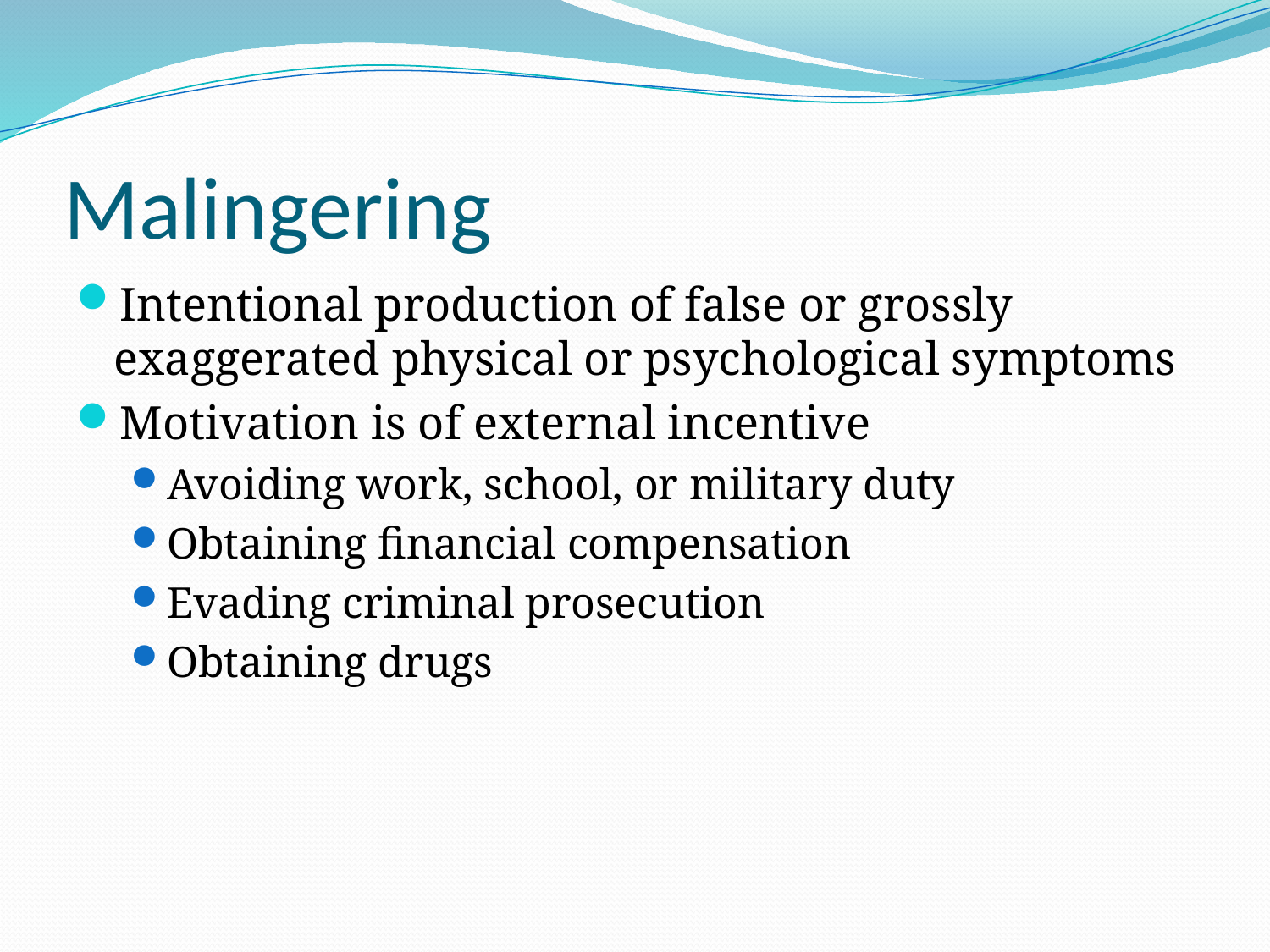

# Malingering
Intentional production of false or grossly exaggerated physical or psychological symptoms
Motivation is of external incentive
Avoiding work, school, or military duty
Obtaining financial compensation
Evading criminal prosecution
Obtaining drugs